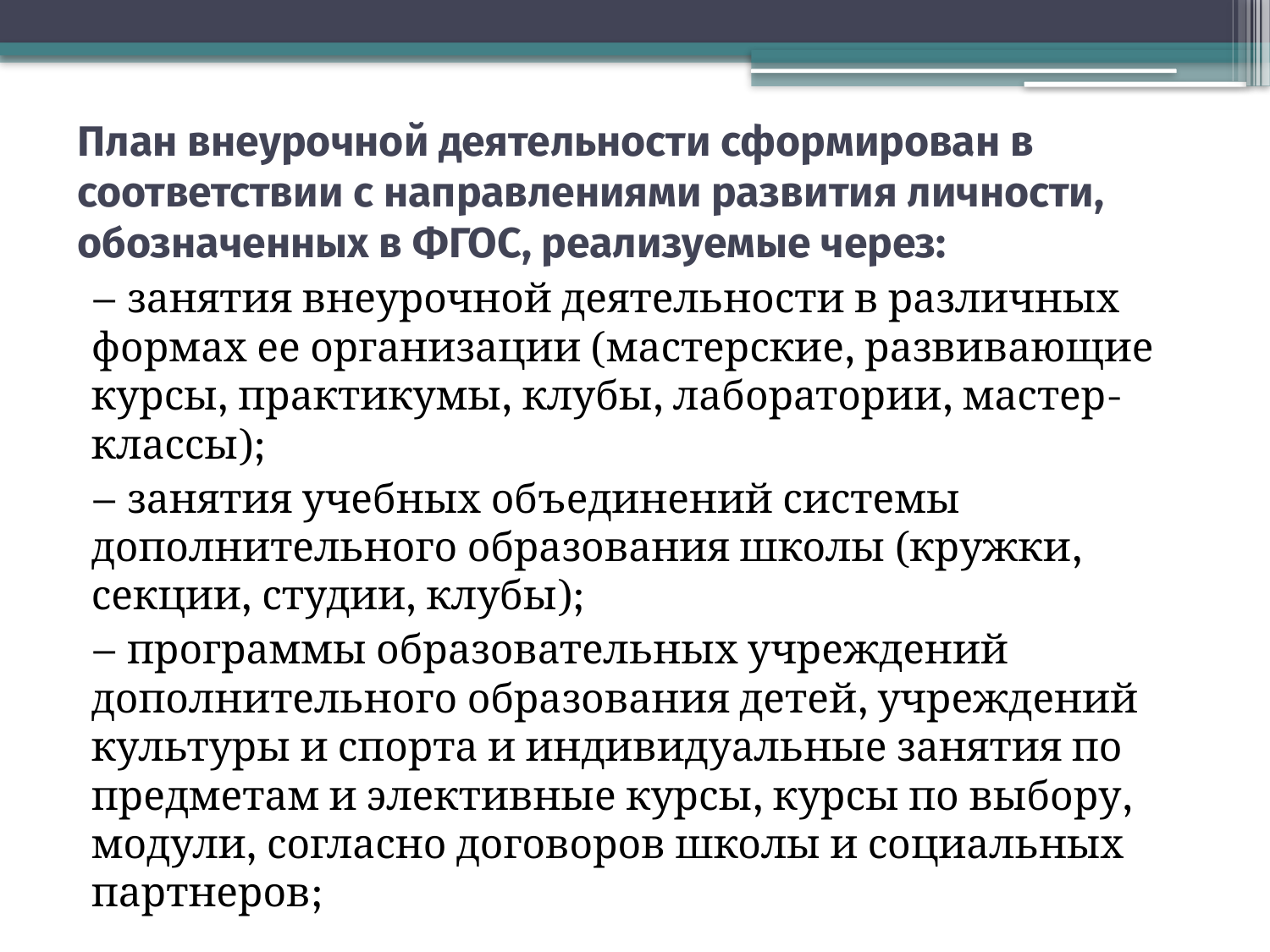

# План внеурочной деятельности сформирован в соответствии с направлениями развития личности, обозначенных в ФГОС, реализуемые через:
– занятия внеурочной деятельности в различных формах ее организации (мастерские, развивающие курсы, практикумы, клубы, лаборатории, мастер-классы);
– занятия учебных объединений системы дополнительного образования школы (кружки, секции, студии, клубы);
– программы образовательных учреждений дополнительного образования детей, учреждений культуры и спорта и индивидуальные занятия по предметам и элективные курсы, курсы по выбору, модули, согласно договоров школы и социальных партнеров;